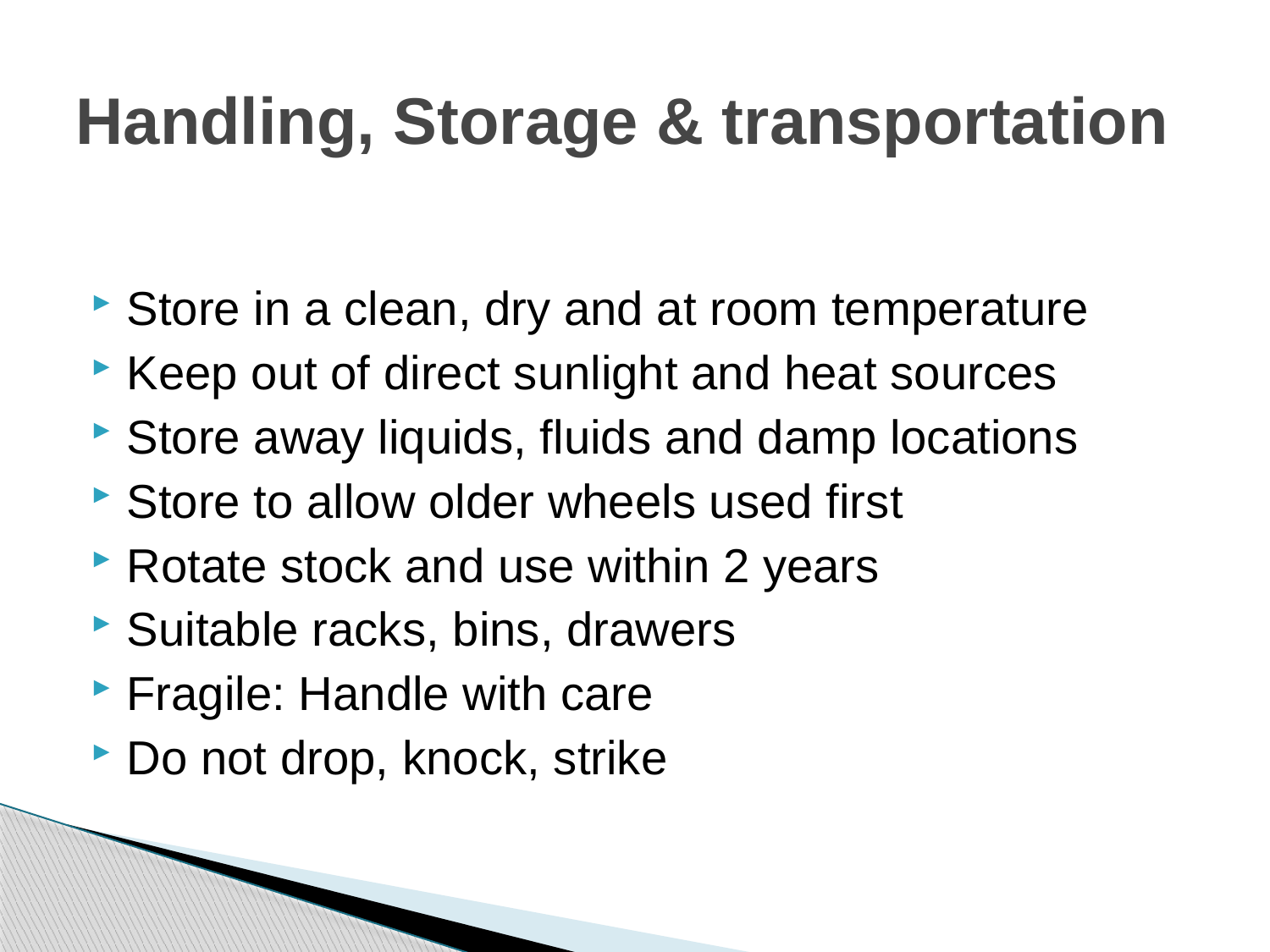

# Handling, Storage & transportation

Store in a clean, dry and at room temperature
Keep out of direct sunlight and heat sources
Store away liquids, fluids and damp locations
Store to allow older wheels used first
Rotate stock and use within 2 years
Suitable racks, bins, drawers
Fragile: Handle with care
Do not drop, knock, strike